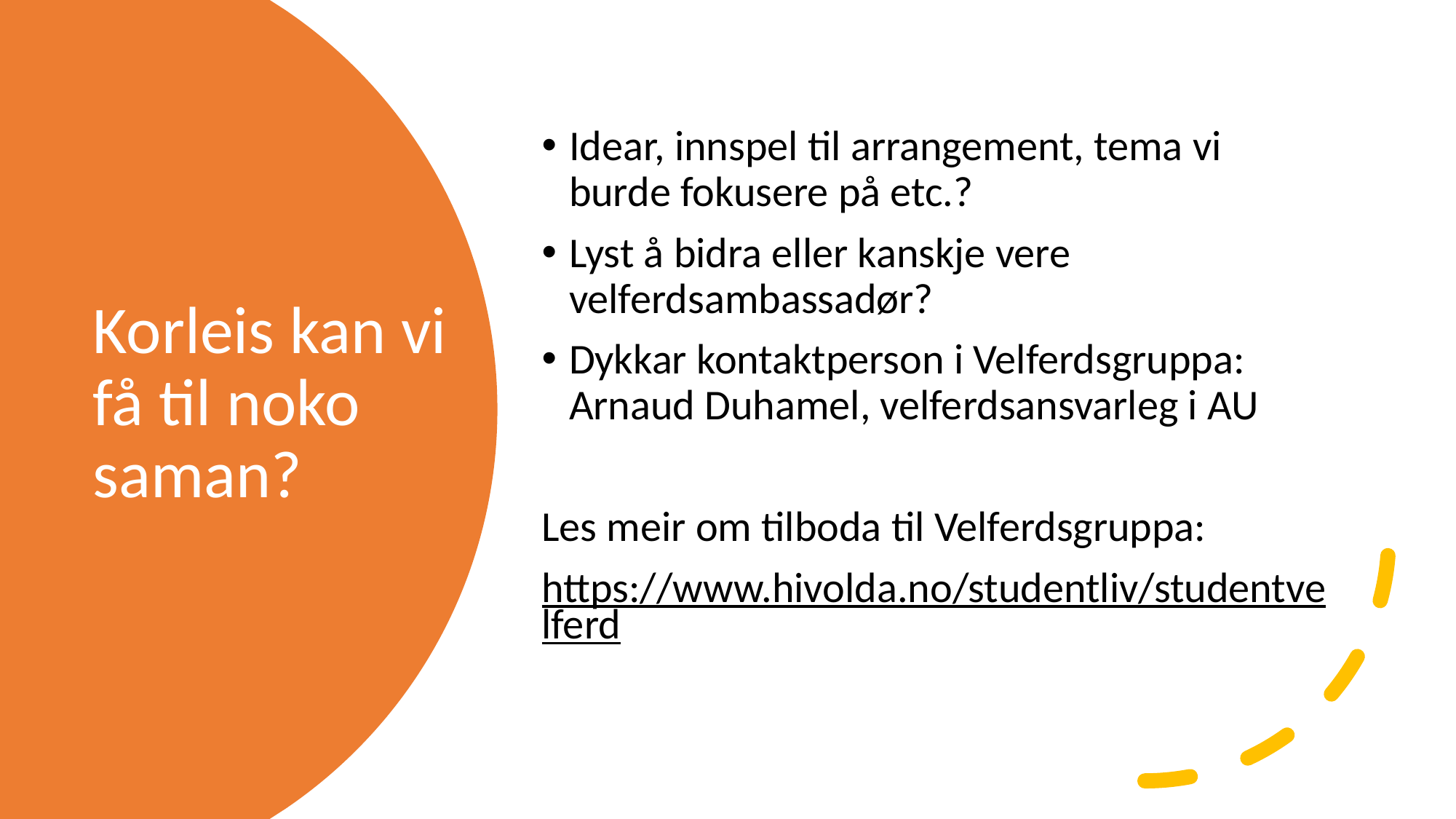

V
Idear, innspel til arrangement, tema vi burde fokusere på etc.?
Lyst å bidra eller kanskje vere velferdsambassadør?
Dykkar kontaktperson i Velferdsgruppa: Arnaud Duhamel, velferdsansvarleg i AU

Les meir om tilboda til Velferdsgruppa:
https://www.hivolda.no/studentliv/studentvelferd

# Korleis kan vi få til noko saman?